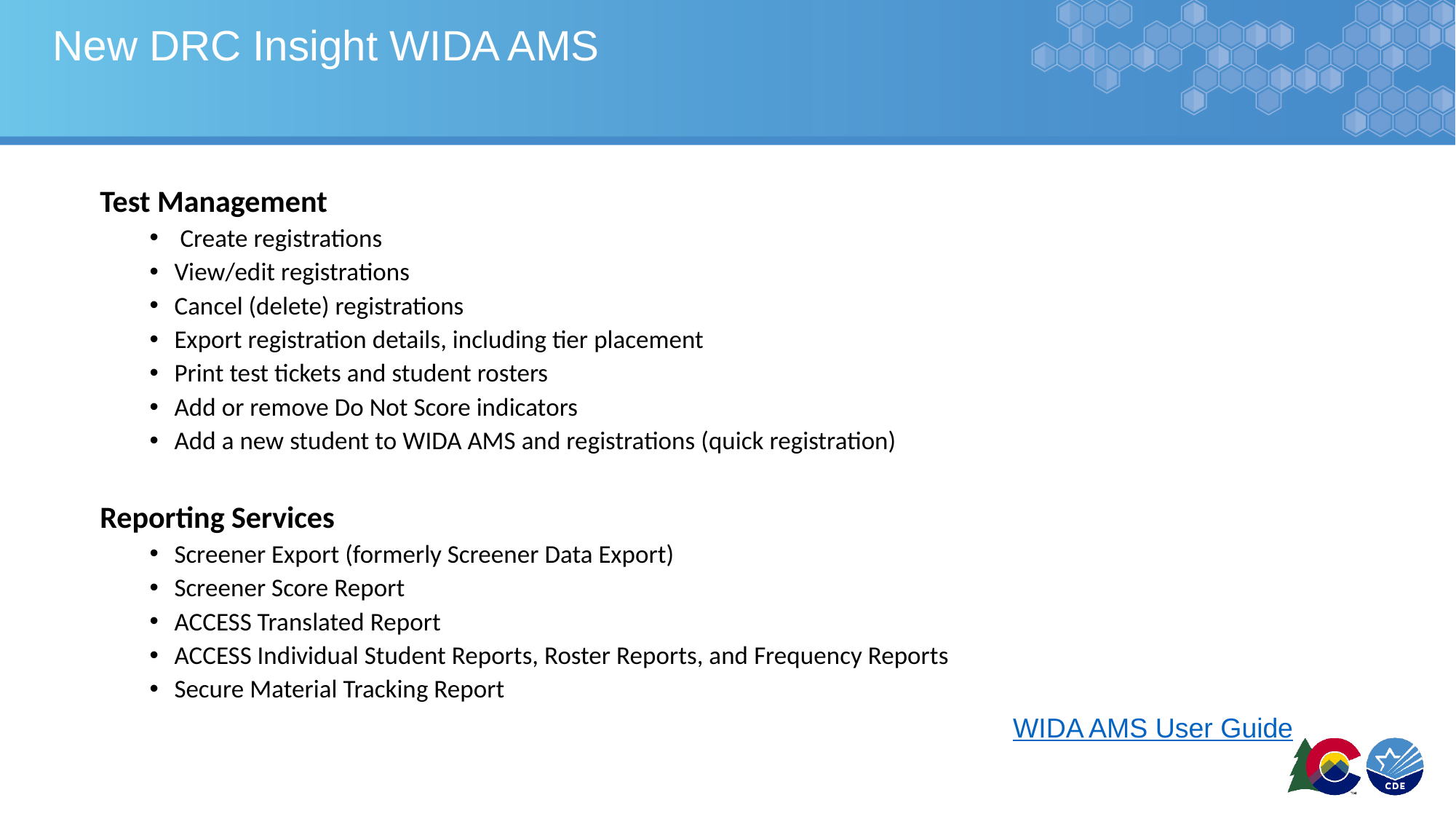

# New DRC Insight WIDA AMS
Test Management
 Create registrations
View/edit registrations
Cancel (delete) registrations
Export registration details, including tier placement
Print test tickets and student rosters
Add or remove Do Not Score indicators
Add a new student to WIDA AMS and registrations (quick registration)

Reporting Services
Screener Export (formerly Screener Data Export)
Screener Score Report
ACCESS Translated Report
ACCESS Individual Student Reports, Roster Reports, and Frequency Reports
Secure Material Tracking Report

WIDA AMS User Guide